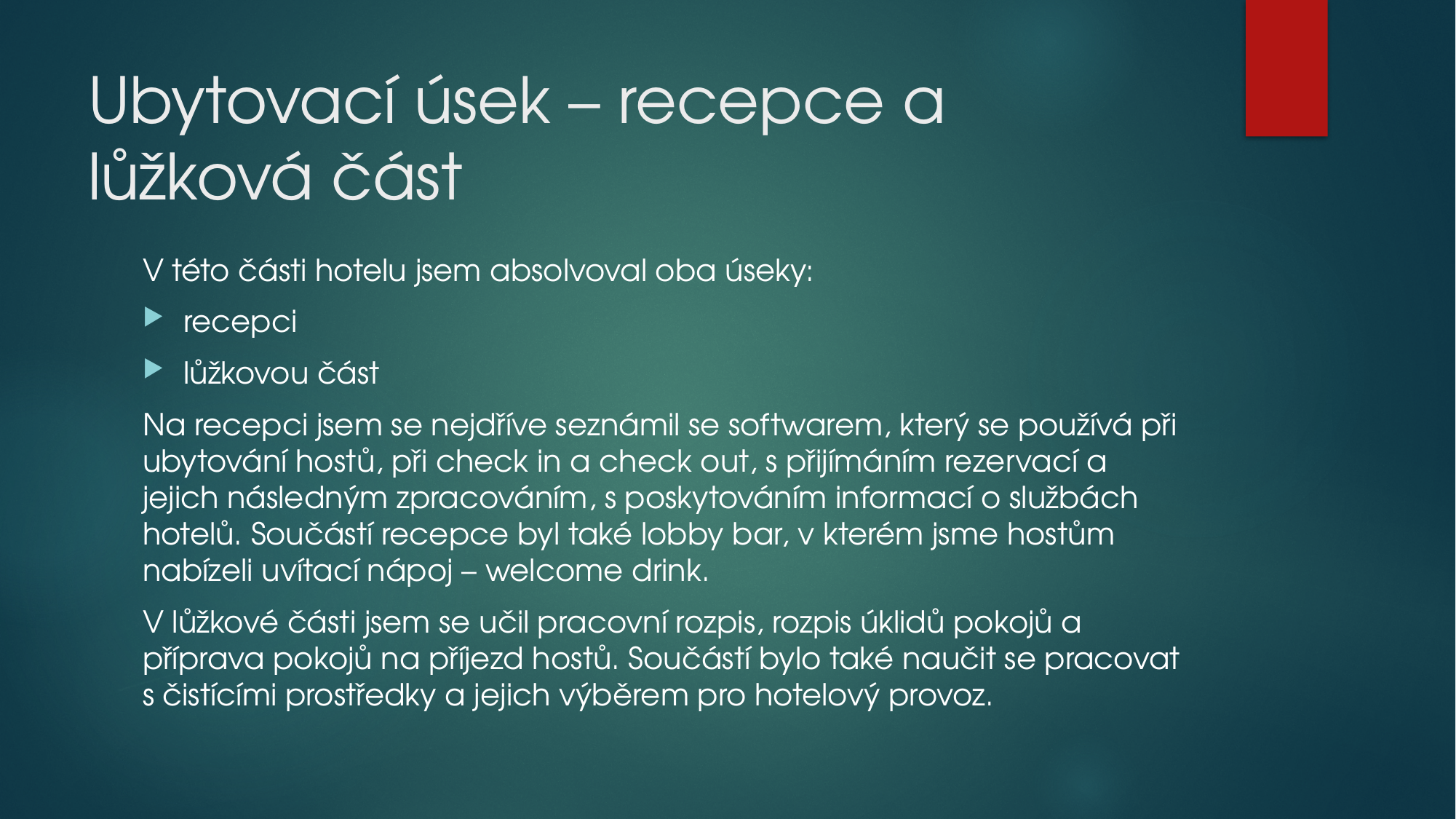

# Ubytovací úsek – recepce a lůžková část
V této části hotelu jsem absolvoval oba úseky:
recepci
lůžkovou část
Na recepci jsem se nejdříve seznámil se softwarem, který se používá při ubytování hostů, při check in a check out, s přijímáním rezervací a jejich následným zpracováním, s poskytováním informací o službách hotelů. Součástí recepce byl také lobby bar, v kterém jsme hostům nabízeli uvítací nápoj – welcome drink.
V lůžkové části jsem se učil pracovní rozpis, rozpis úklidů pokojů a příprava pokojů na příjezd hostů. Součástí bylo také naučit se pracovat s čistícími prostředky a jejich výběrem pro hotelový provoz.